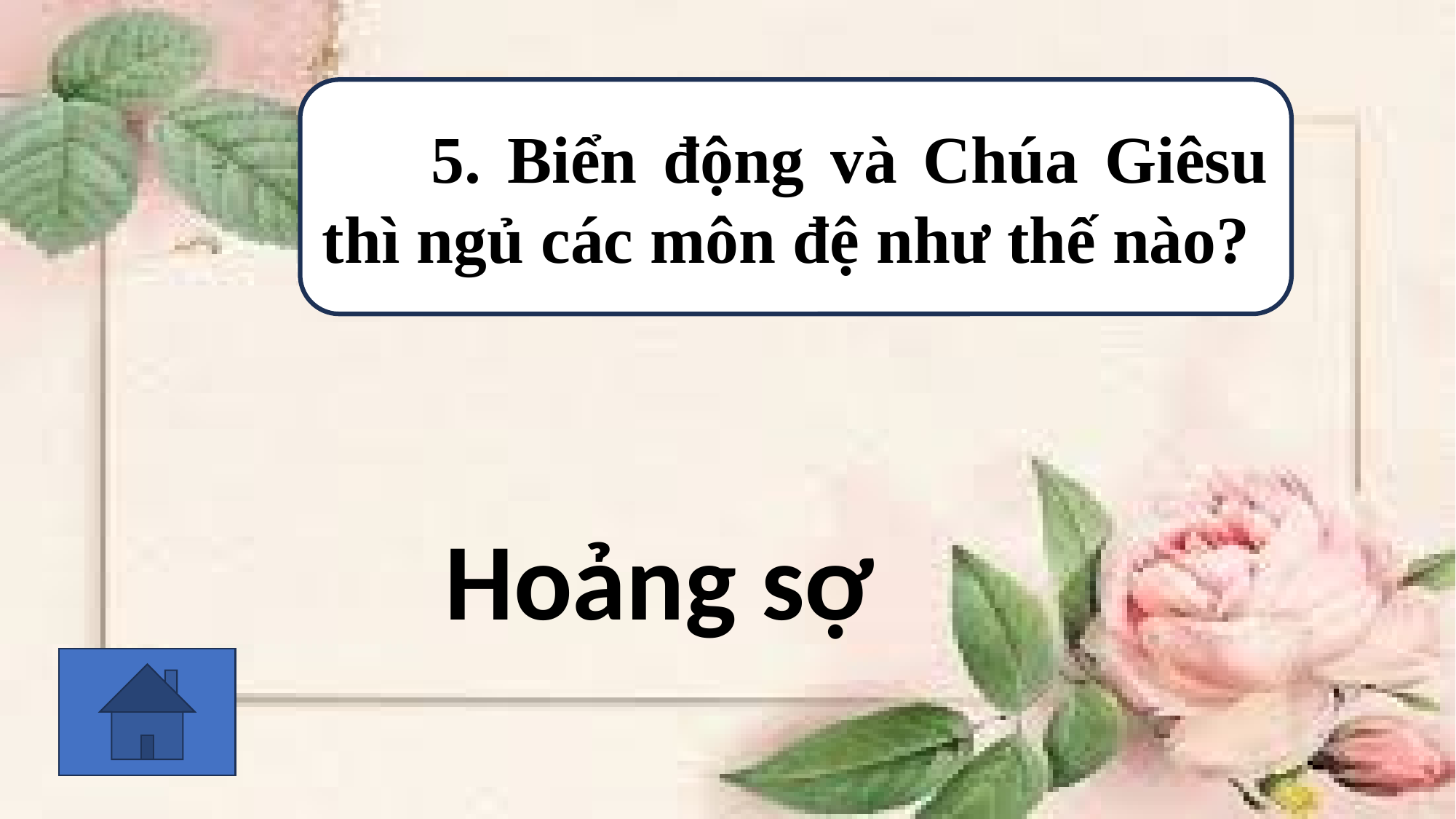

5. Biển động và Chúa Giêsu thì ngủ các môn đệ như thế nào?
Hoảng sợ